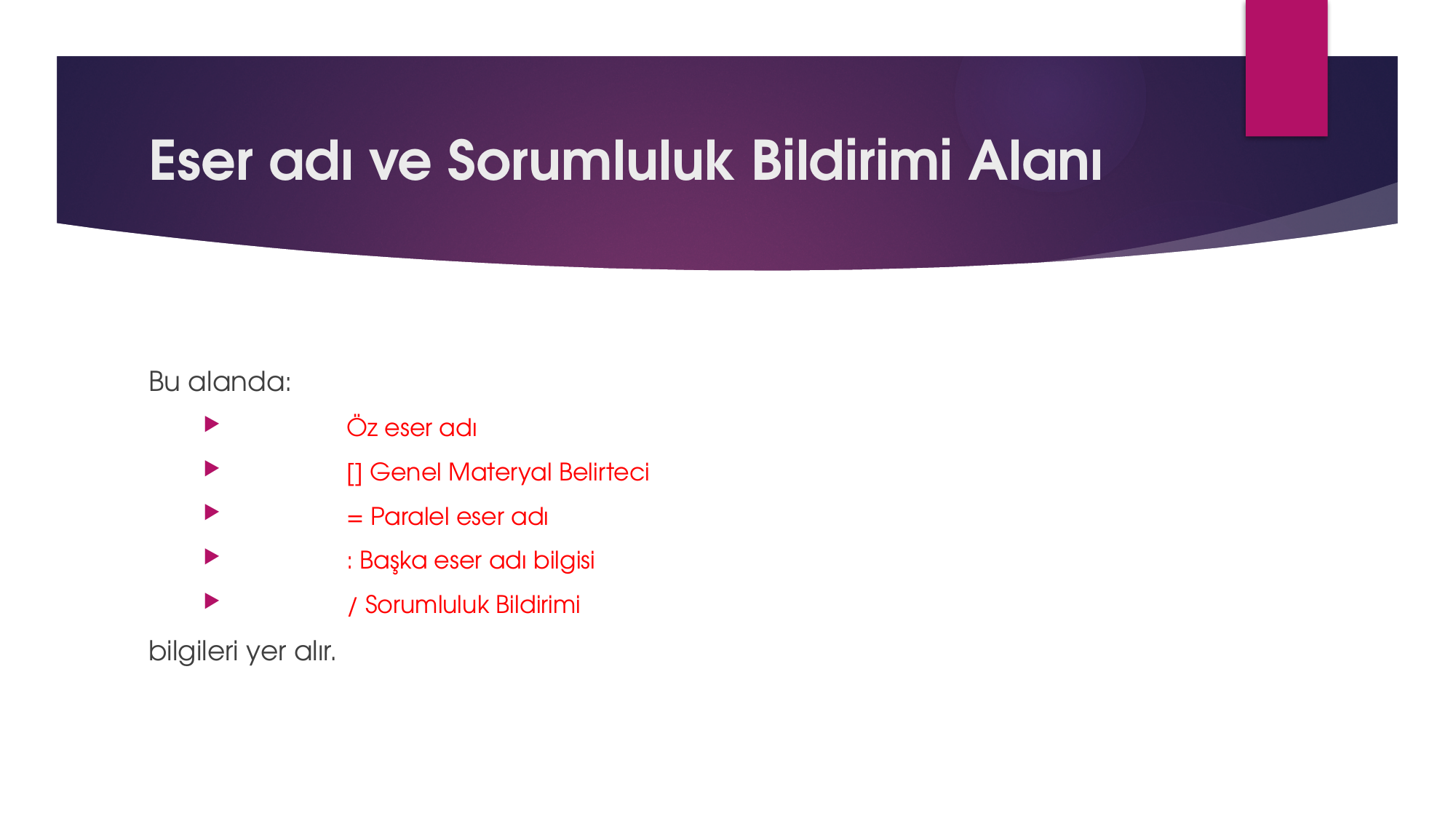

# Eser adı ve Sorumluluk Bildirimi Alanı

Bu alanda:
	Öz eser adı
	[] Genel Materyal Belirteci
	= Paralel eser adı
	: Başka eser adı bilgisi
	/ Sorumluluk Bildirimi
bilgileri yer alır.